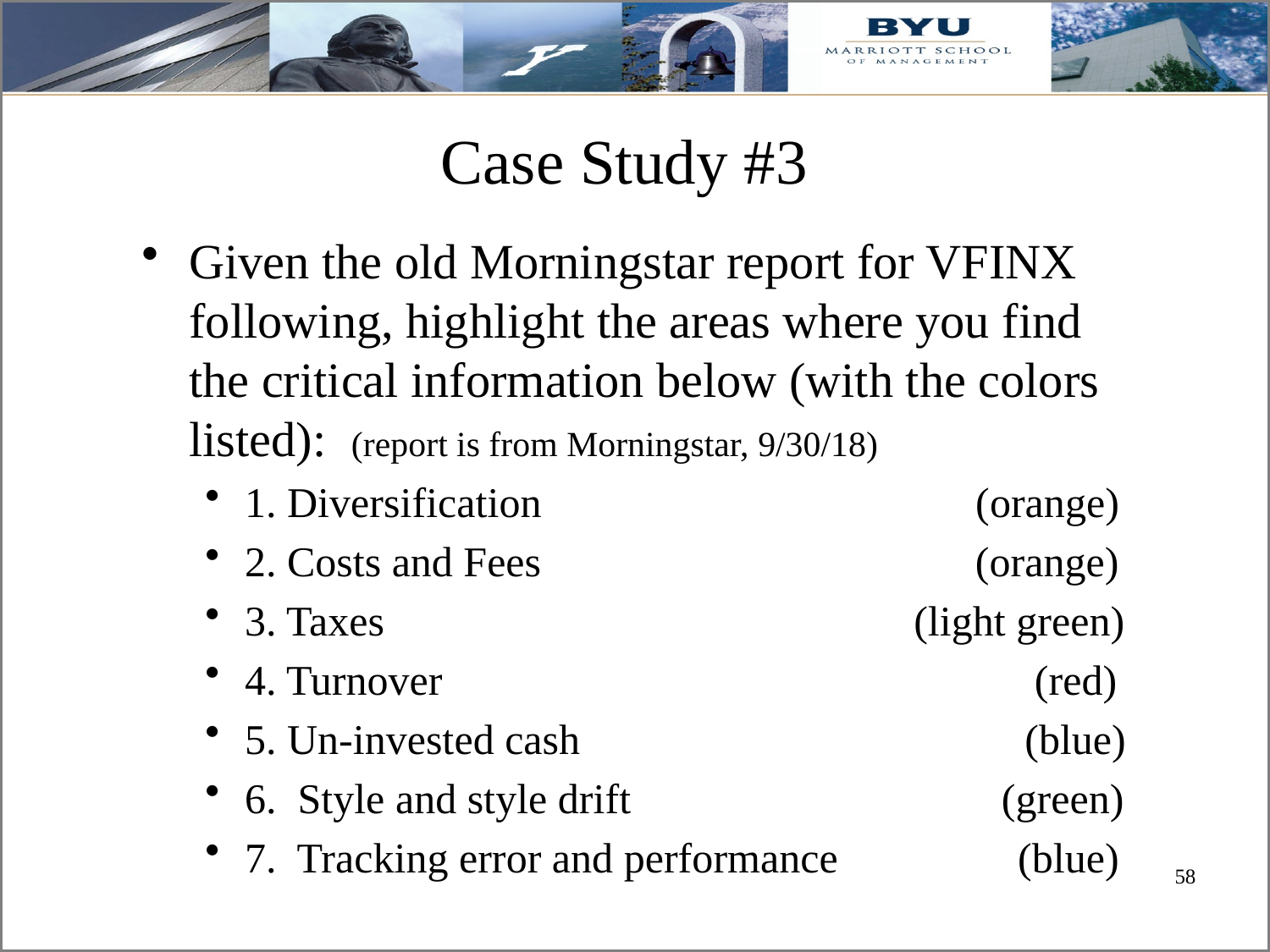

# Case Study #3
Given the old Morningstar report for VFINX following, highlight the areas where you find the critical information below (with the colors listed):  (report is from Morningstar, 9/30/18)
1. Diversification                                         (orange)
2. Costs and Fees                                         (orange)
3. Taxes                                                  (light green)
4. Turnover                                                        (red)
5. Un-invested cash                                          (blue)
6.  Style and style drift                                   (green)
7.  Tracking error and performance                 (blue)